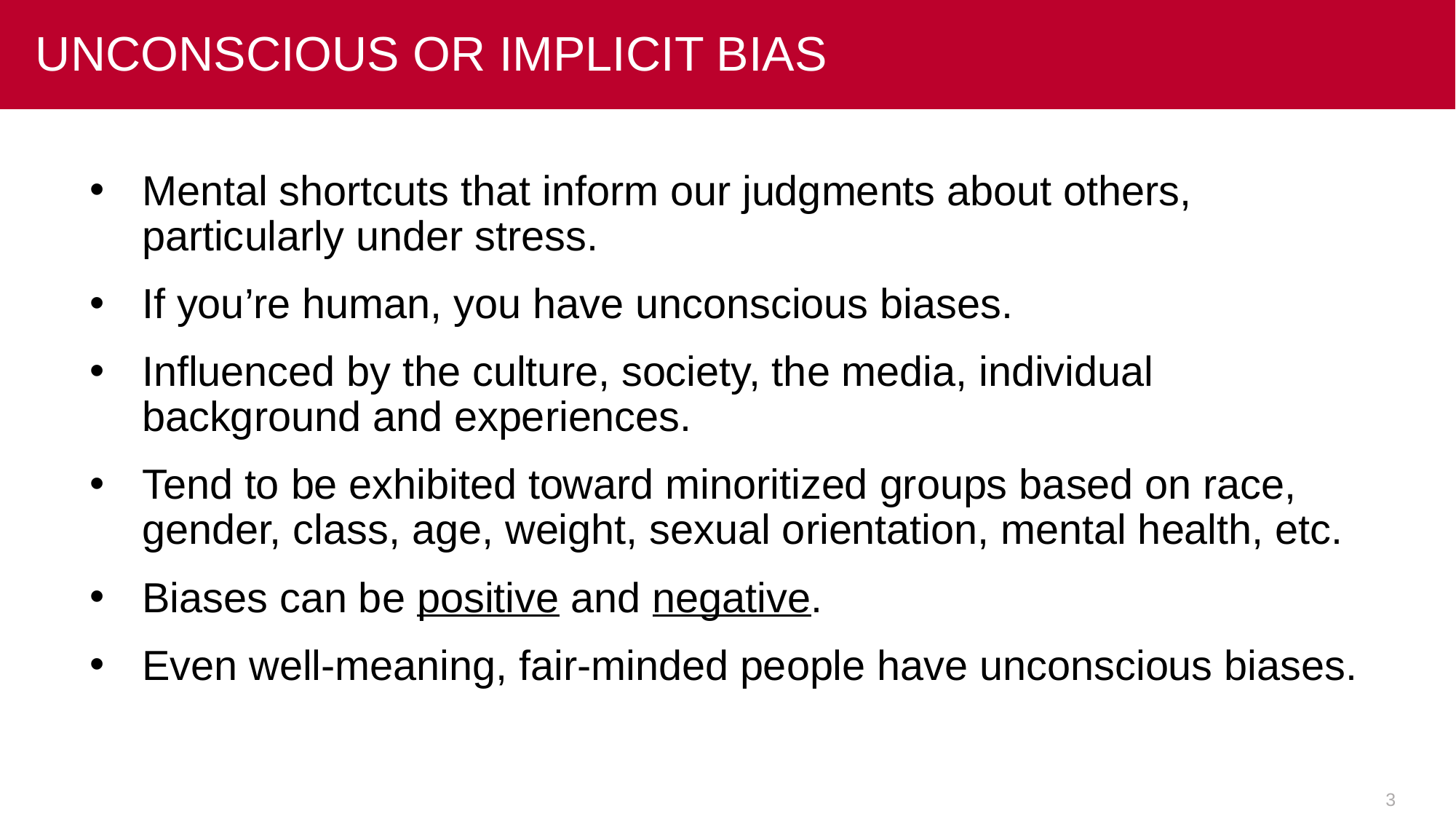

UNCONSCIOUS OR IMPLICIT BIAS
Mental shortcuts that inform our judgments about others, particularly under stress.
If you’re human, you have unconscious biases.
Influenced by the culture, society, the media, individual background and experiences.
Tend to be exhibited toward minoritized groups based on race, gender, class, age, weight, sexual orientation, mental health, etc.
Biases can be positive and negative.
Even well-meaning, fair-minded people have unconscious biases.